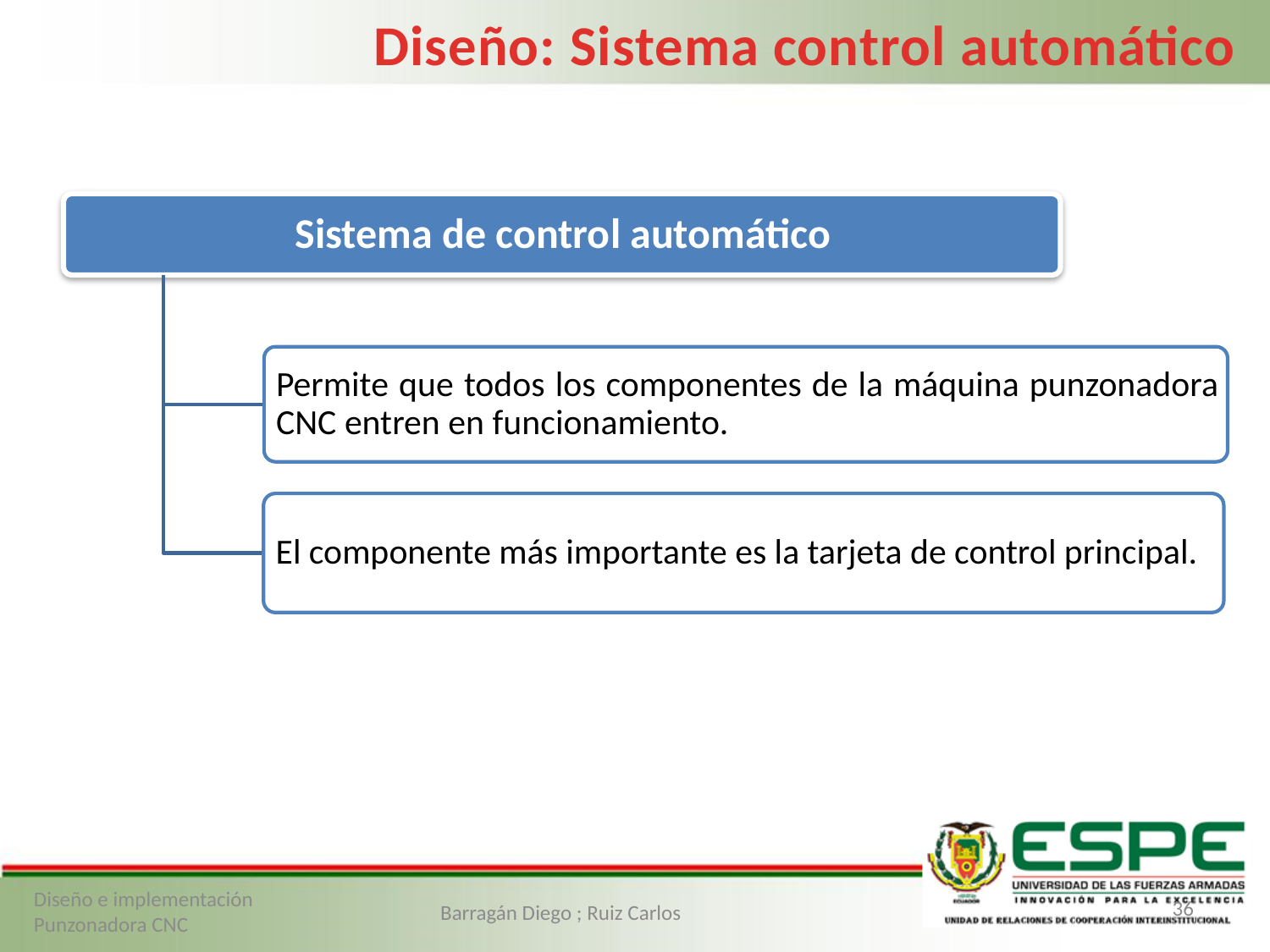

Diseño: Sistema control automático
Sistema de control automático
Permite que todos los componentes de la máquina punzonadora CNC entren en funcionamiento.
El componente más importante es la tarjeta de control principal.
36
Diseño e implementación Punzonadora CNC
Barragán Diego ; Ruiz Carlos